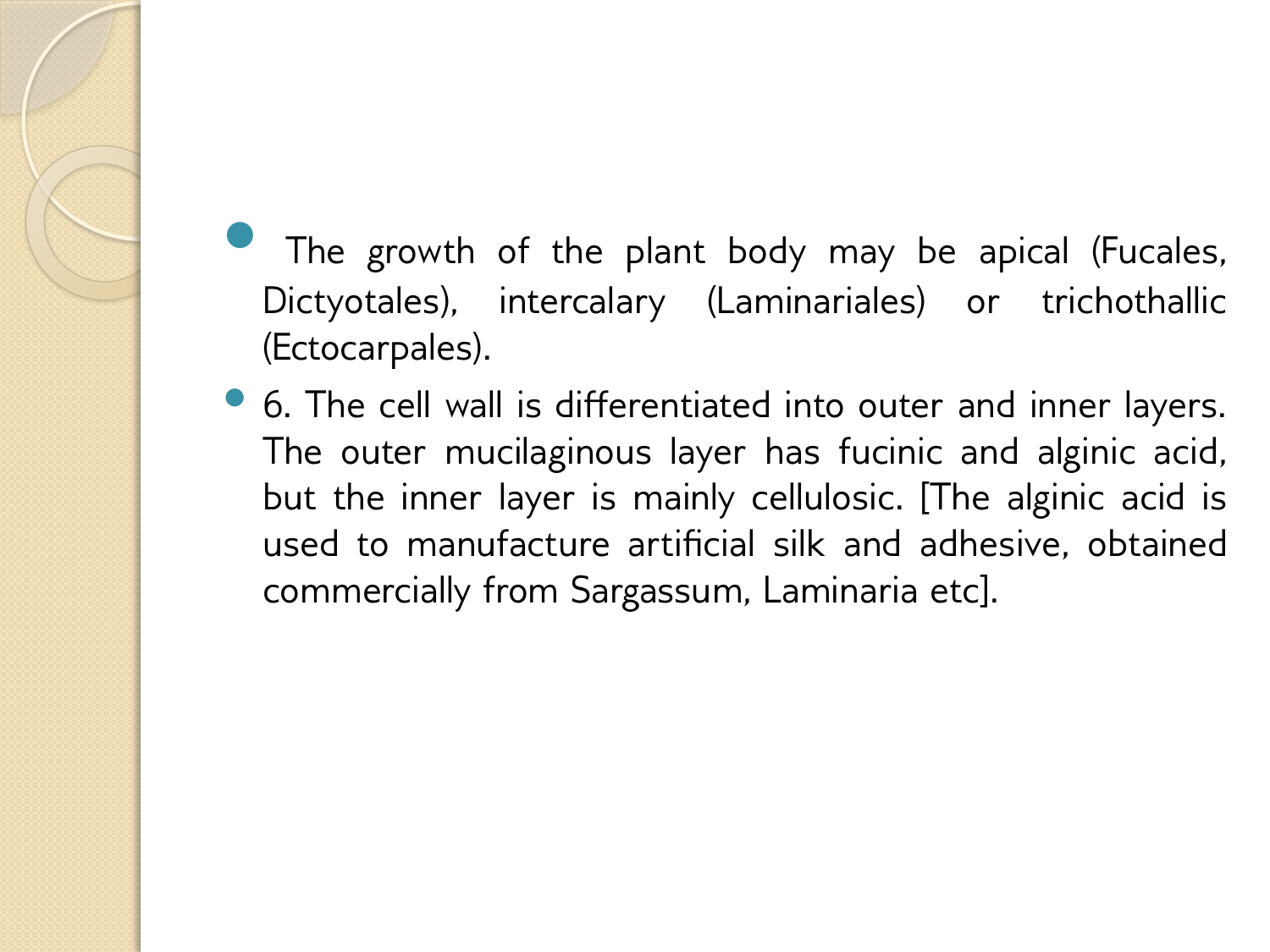

#
 The growth of the plant body may be apical (Fucales, Dictyotales), intercalary (Laminariales) or trichothallic (Ectocarpales).
6. The cell wall is differentiated into outer and inner layers. The outer mucilaginous layer has fucinic and alginic acid, but the inner layer is mainly cellulosic. [The alginic acid is used to manufacture artificial silk and adhe­sive, obtained commercially from Sargassum, Laminaria etc].